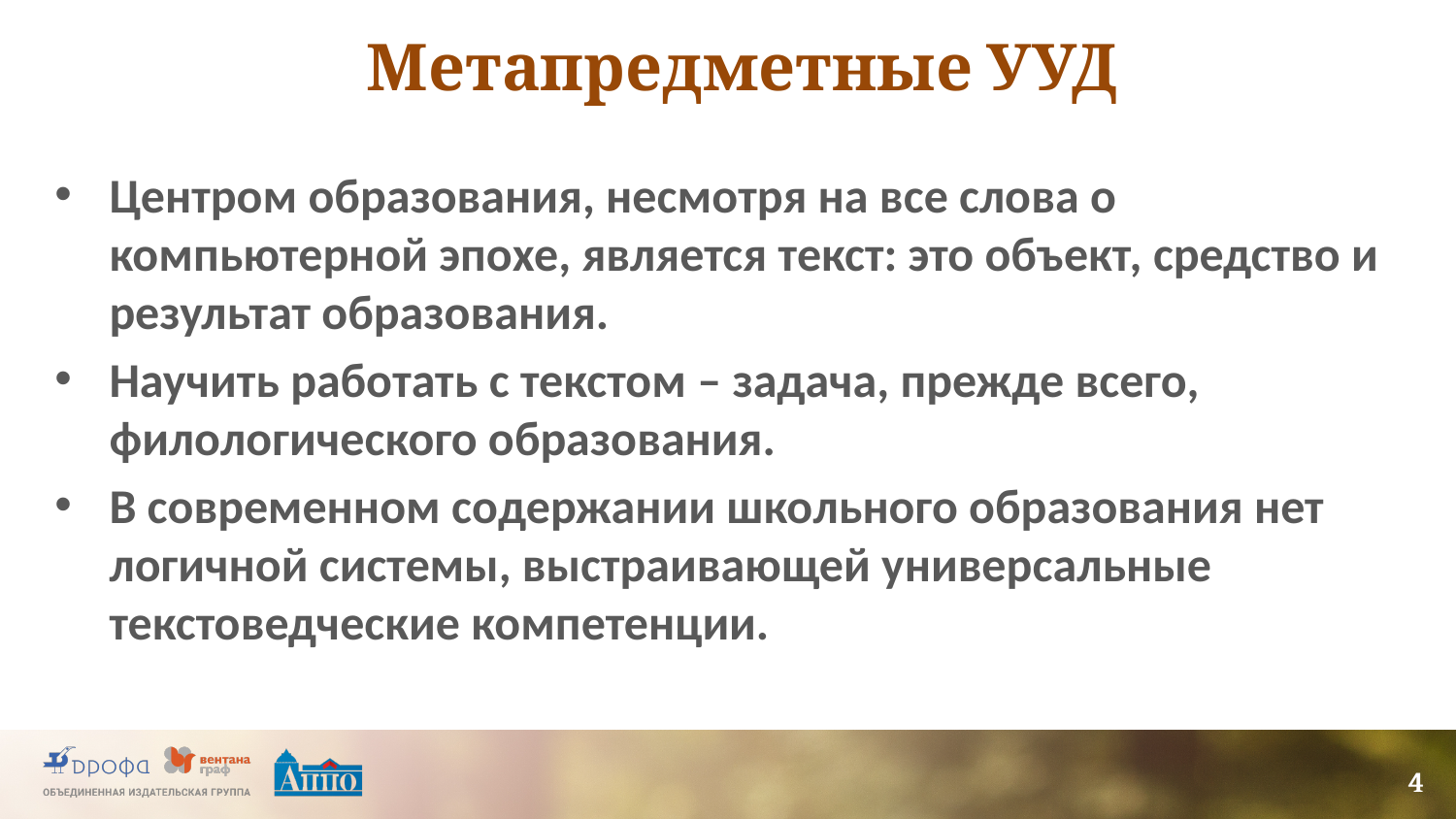

# Метапредметные УУД
Центром образования, несмотря на все слова о компьютерной эпохе, является текст: это объект, средство и результат образования.
Научить работать с текстом – задача, прежде всего, филологического образования.
В современном содержании школьного образования нет логичной системы, выстраивающей универсальные текстоведческие компетенции.
4